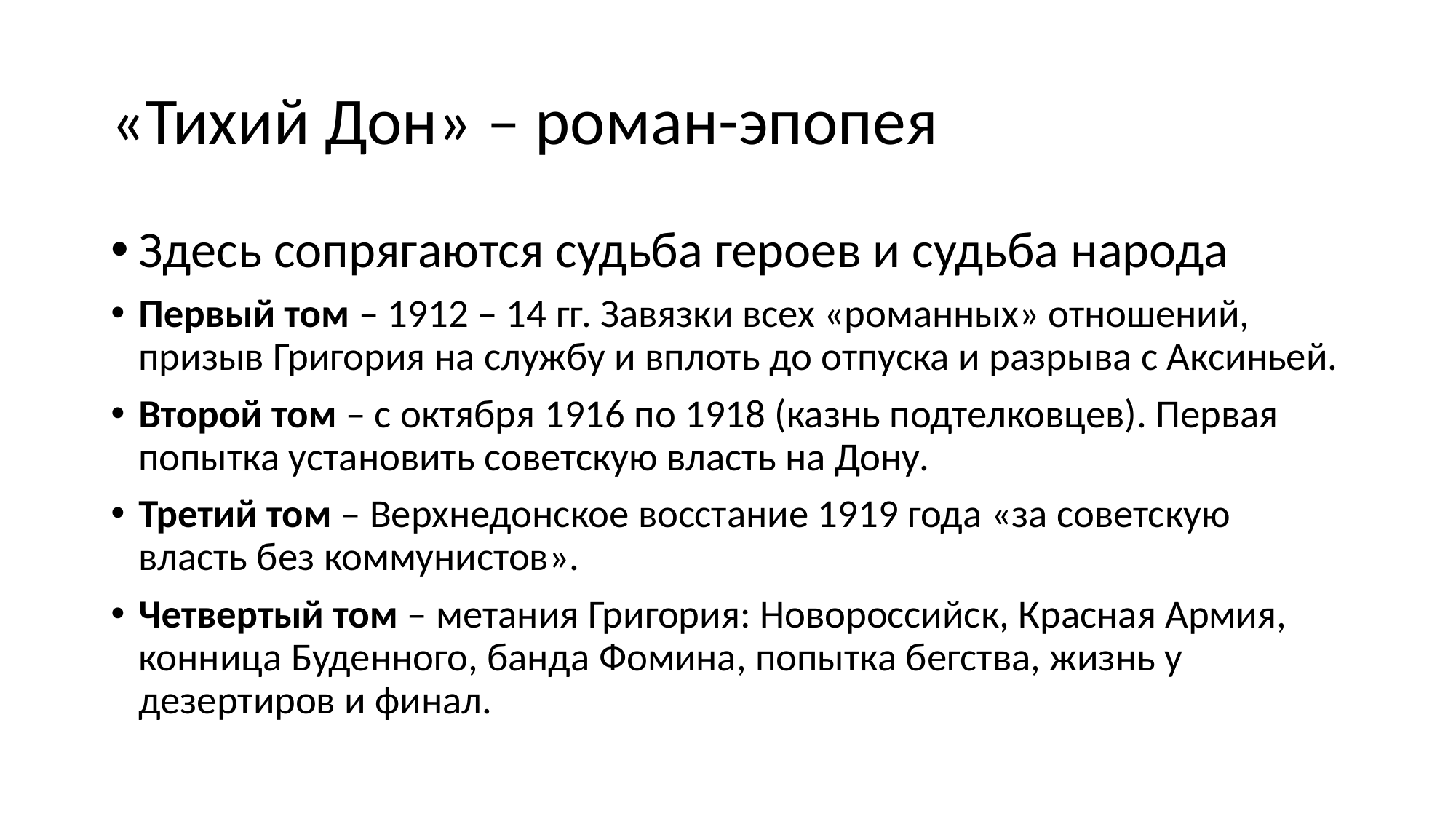

# «Тихий Дон» – роман-эпопея
Здесь сопрягаются судьба героев и судьба народа
Первый том – 1912 – 14 гг. Завязки всех «романных» отношений, призыв Григория на службу и вплоть до отпуска и разрыва с Аксиньей.
Второй том – с октября 1916 по 1918 (казнь подтелковцев). Первая попытка установить советскую власть на Дону.
Третий том – Верхнедонское восстание 1919 года «за советскую власть без коммунистов».
Четвертый том – метания Григория: Новороссийск, Красная Армия, конница Буденного, банда Фомина, попытка бегства, жизнь у дезертиров и финал.